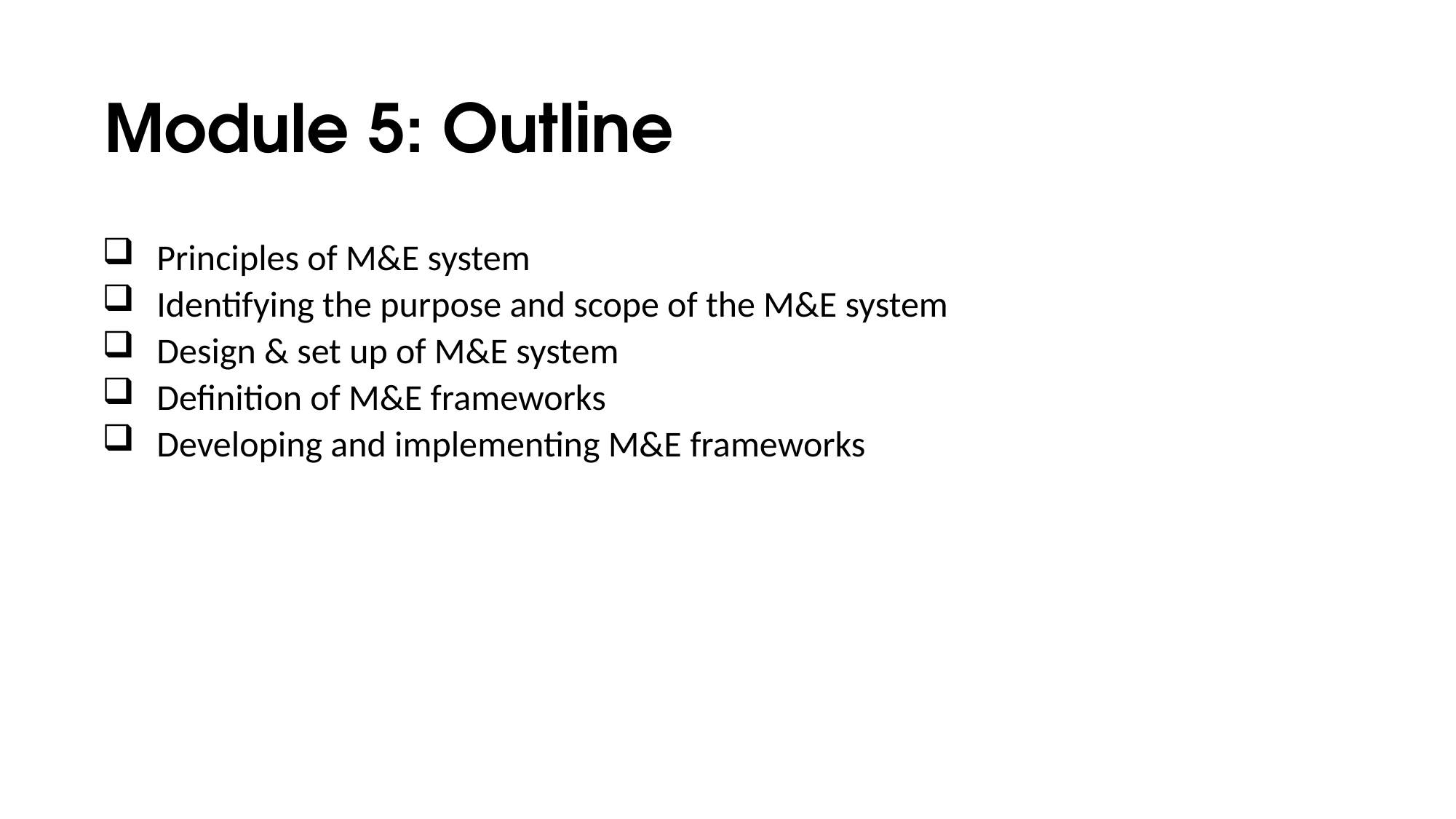

# Module 5: Outline
Principles of M&E system
Identifying the purpose and scope of the M&E system
Design & set up of M&E system
Definition of M&E frameworks
Developing and implementing M&E frameworks